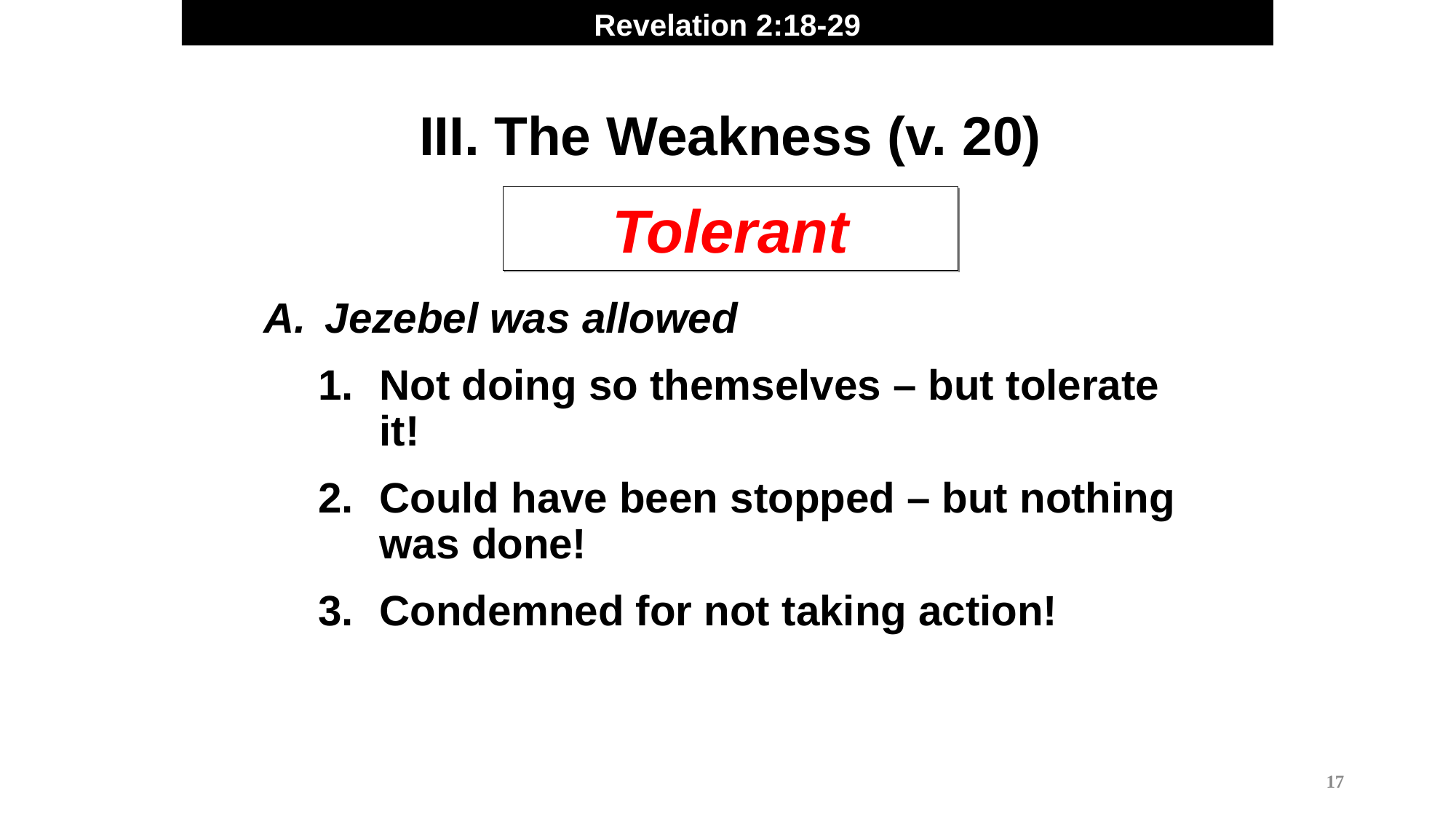

Revelation 2:18-29
III. The Weakness (v. 20)
Tolerant
Jezebel was allowed
Not doing so themselves – but tolerate it!
Could have been stopped – but nothing was done!
Condemned for not taking action!
17